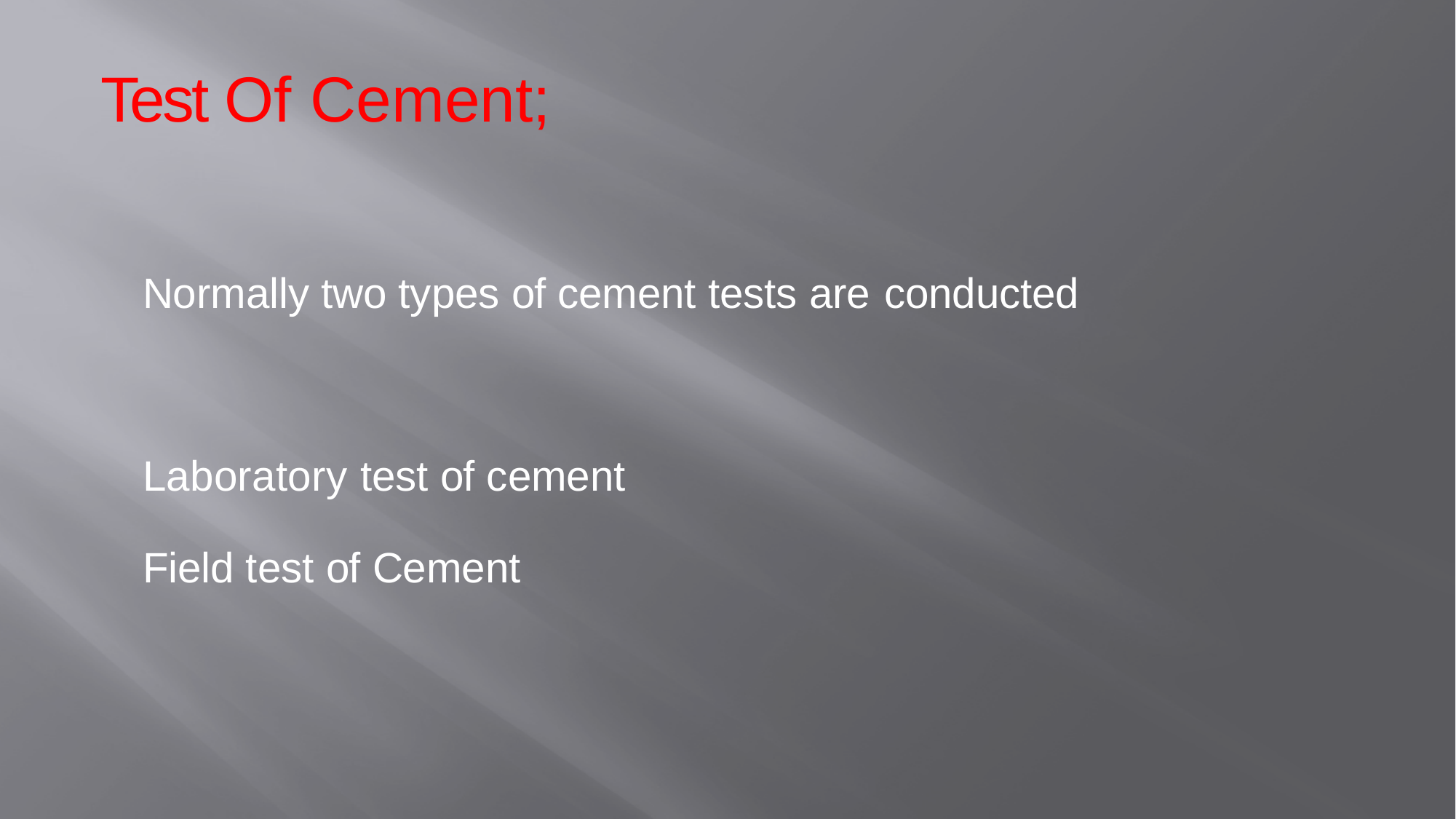

# Test Of Cement;
Normally two types of cement tests are conducted
Laboratory test of cement
Field test of Cement